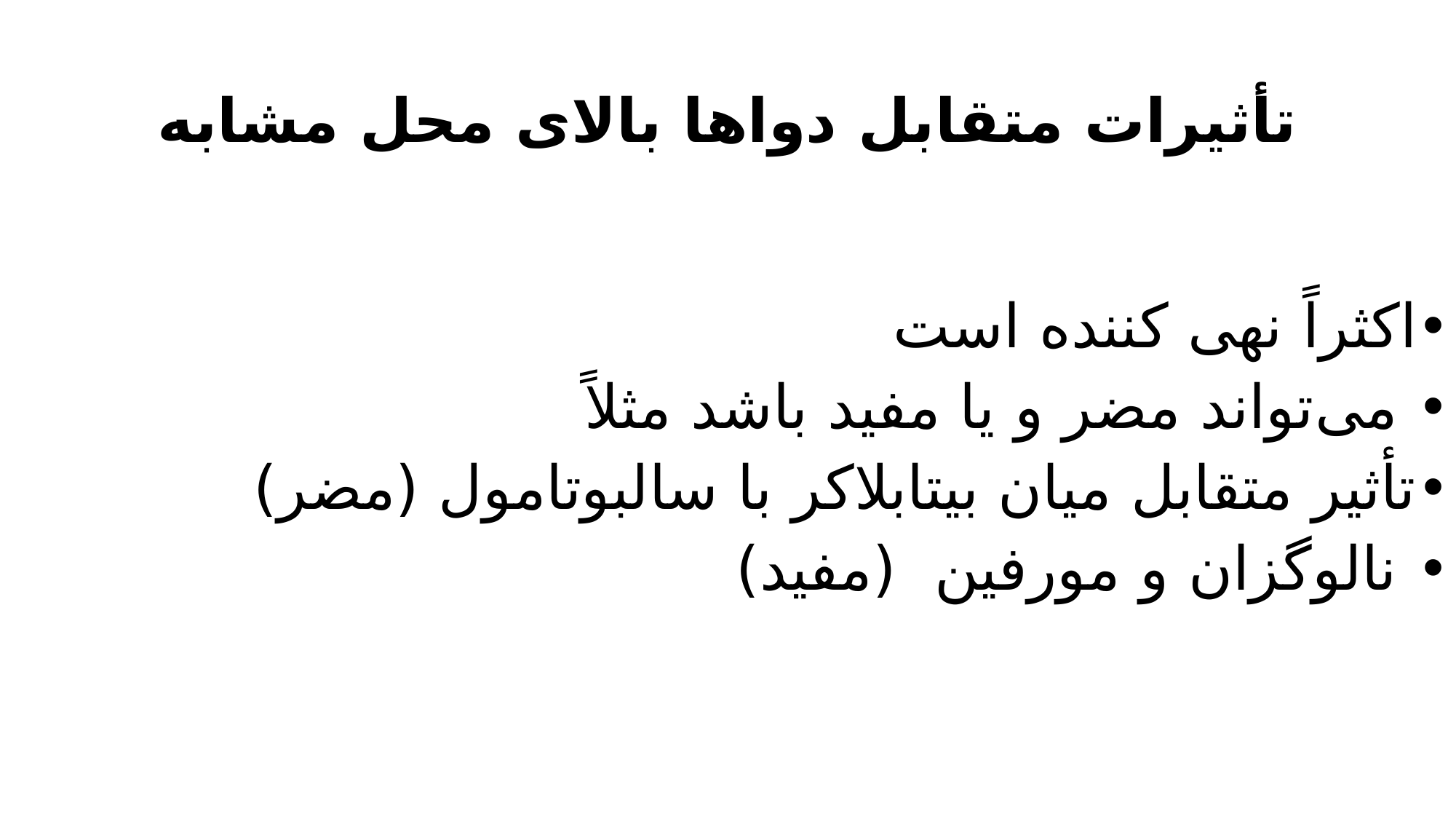

# تأثیرات متقابل دواها بالای محل مشابه
اکثراً نهی کننده است
 می‌تواند مضر و یا مفید باشد مثلاً
تأثیر متقابل میان بیتابلاکر با سالبوتامول (مضر)
 نالوگزان و مورفین  (مفید)